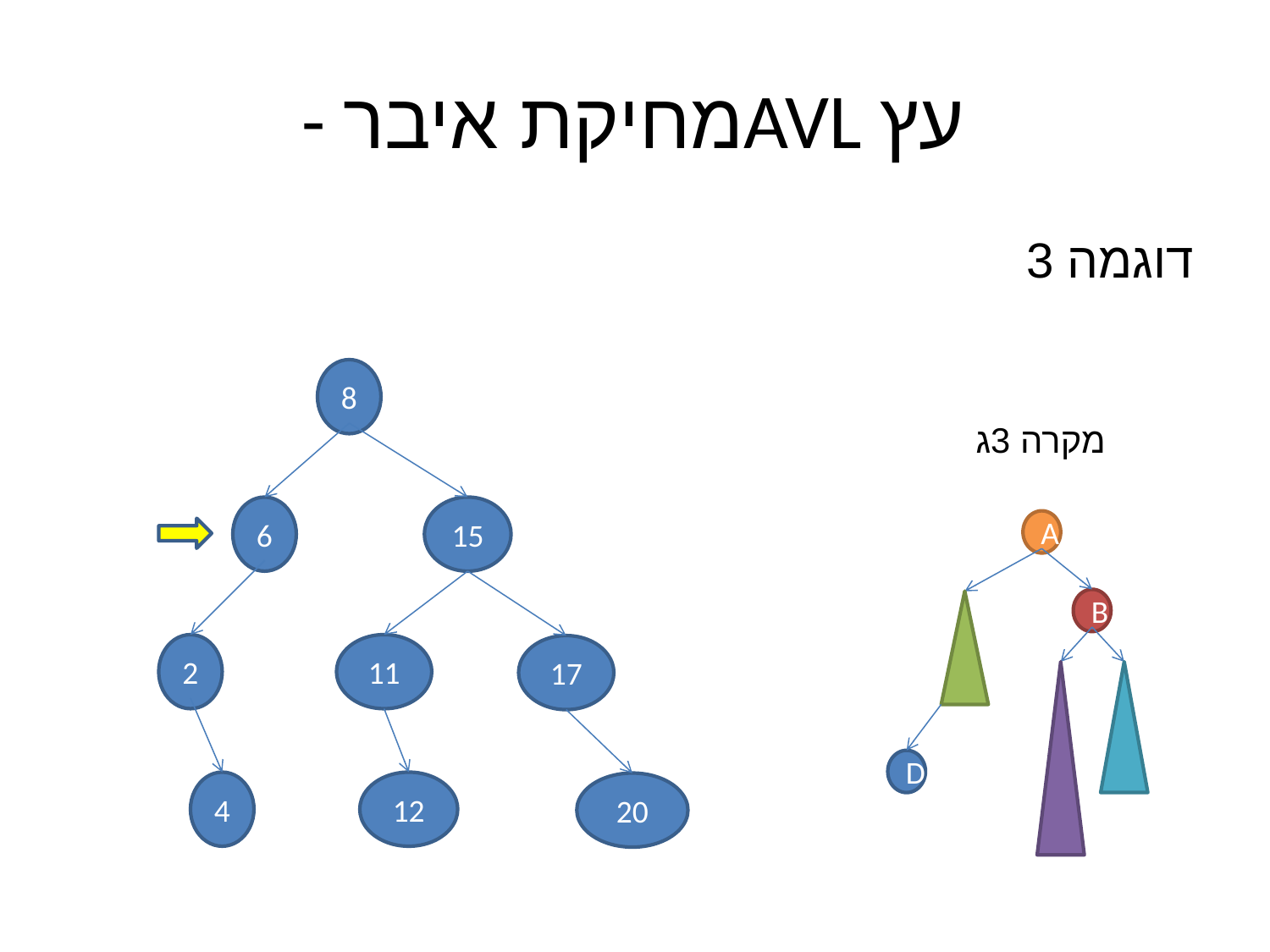

# - מחיקת איברAVL עץ
דוגמה 3

8
מקרה 3ג
6
15

A
B

D
2
11
17
4
12
20